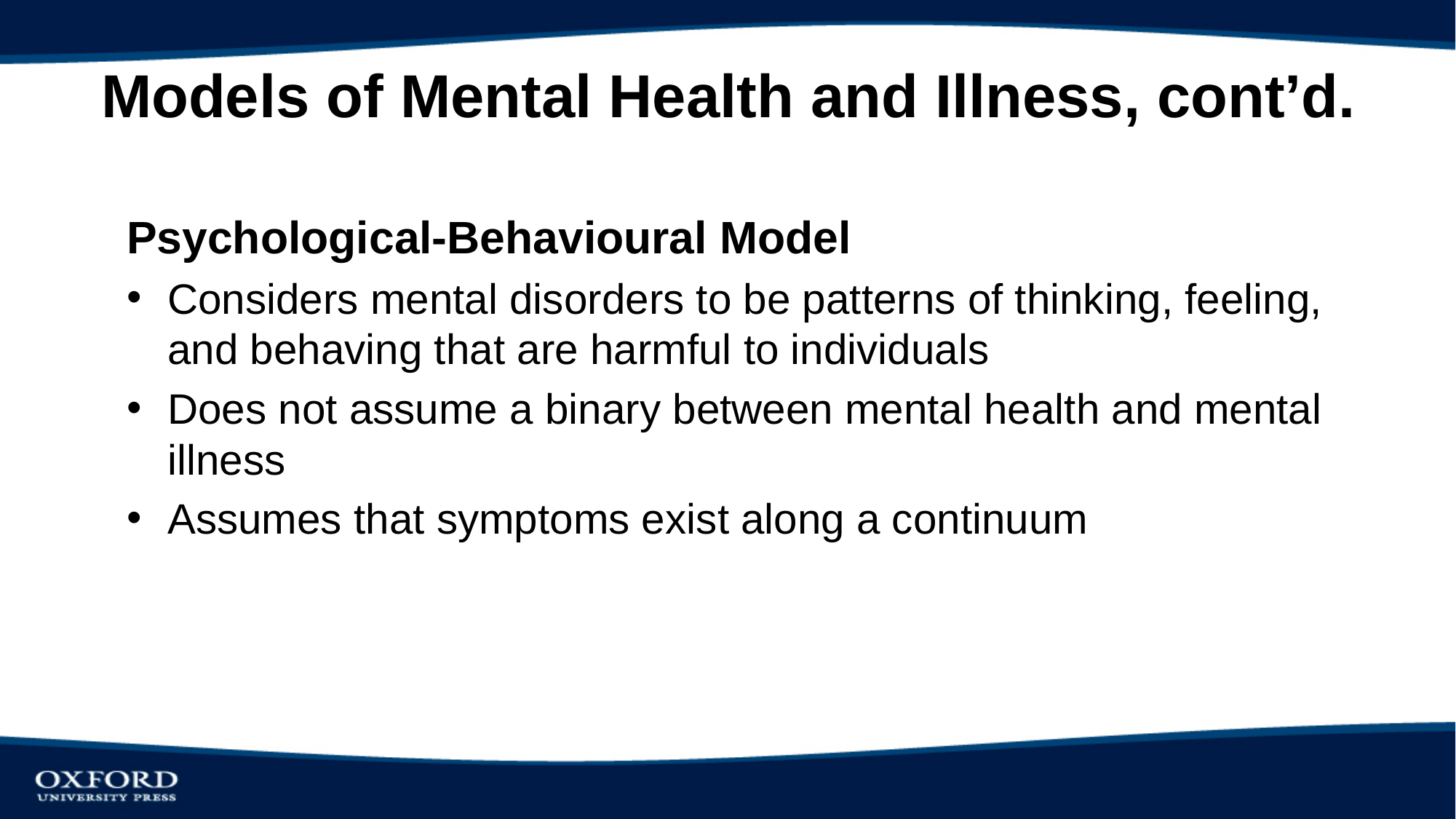

# Models of Mental Health and Illness, cont’d.

Psychological-Behavioural Model
Considers mental disorders to be patterns of thinking, feeling, and behaving that are harmful to individuals
Does not assume a binary between mental health and mental illness
Assumes that symptoms exist along a continuum